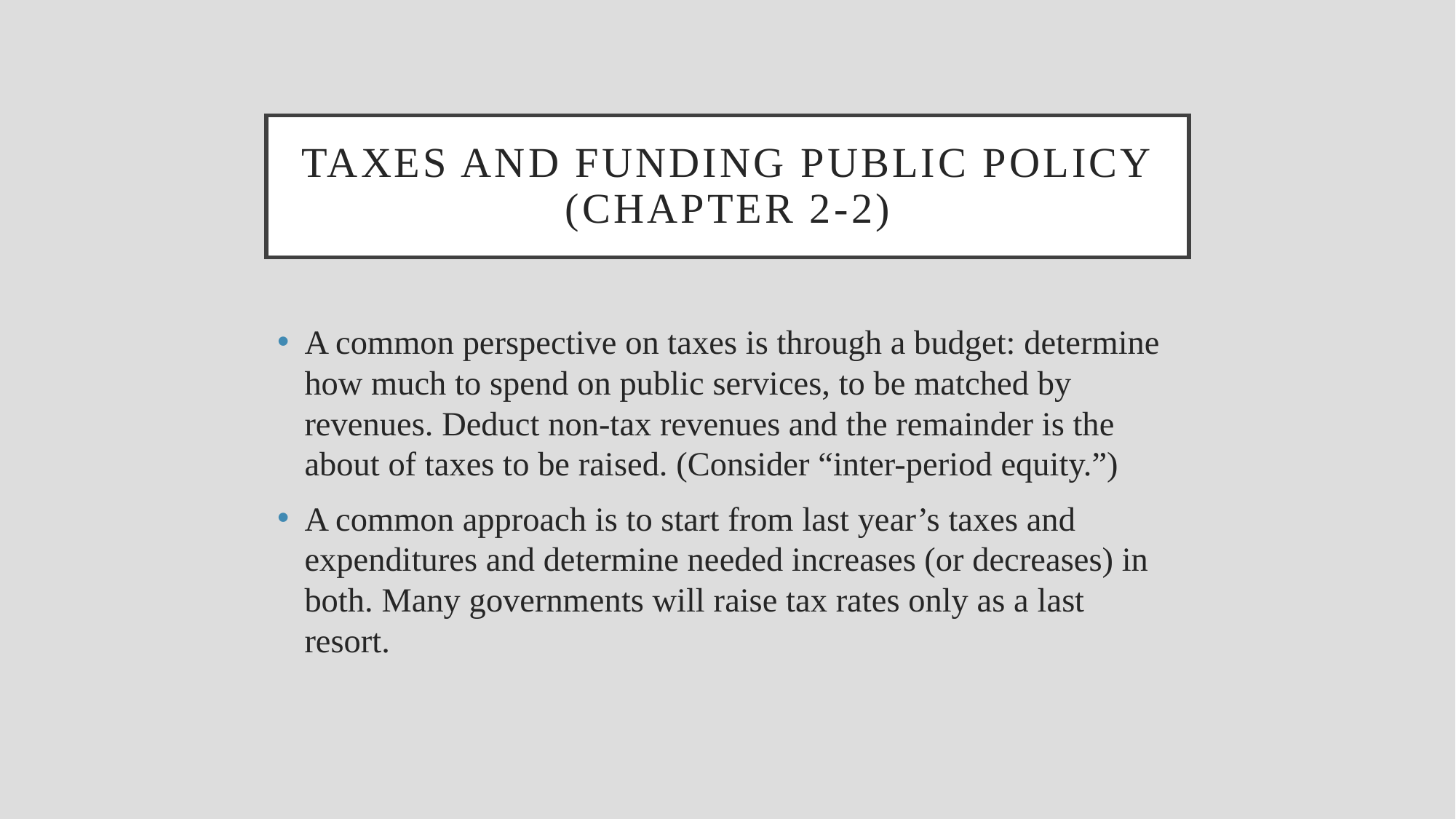

# Taxes and Funding Public Policy (chapter 2-2)
A common perspective on taxes is through a budget: determine how much to spend on public services, to be matched by revenues. Deduct non-tax revenues and the remainder is the about of taxes to be raised. (Consider “inter-period equity.”)
A common approach is to start from last year’s taxes and expenditures and determine needed increases (or decreases) in both. Many governments will raise tax rates only as a last resort.